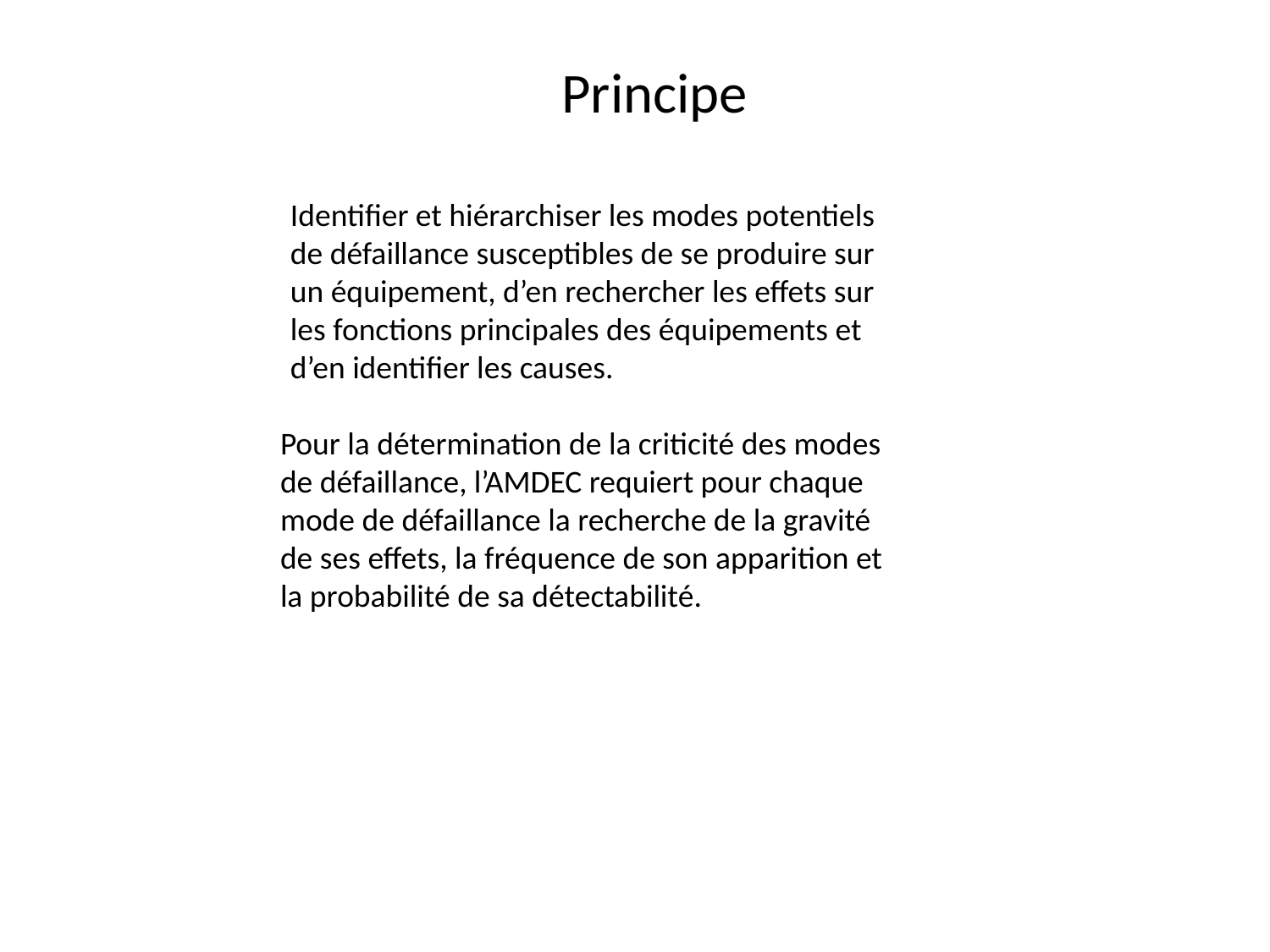

Principe
Identifier et hiérarchiser les modes potentiels de défaillance susceptibles de se produire sur un équipement, d’en rechercher les effets sur les fonctions principales des équipements et d’en identifier les causes.
Pour la détermination de la criticité des modes de défaillance, l’AMDEC requiert pour chaque mode de défaillance la recherche de la gravité de ses effets, la fréquence de son apparition et la probabilité de sa détectabilité.